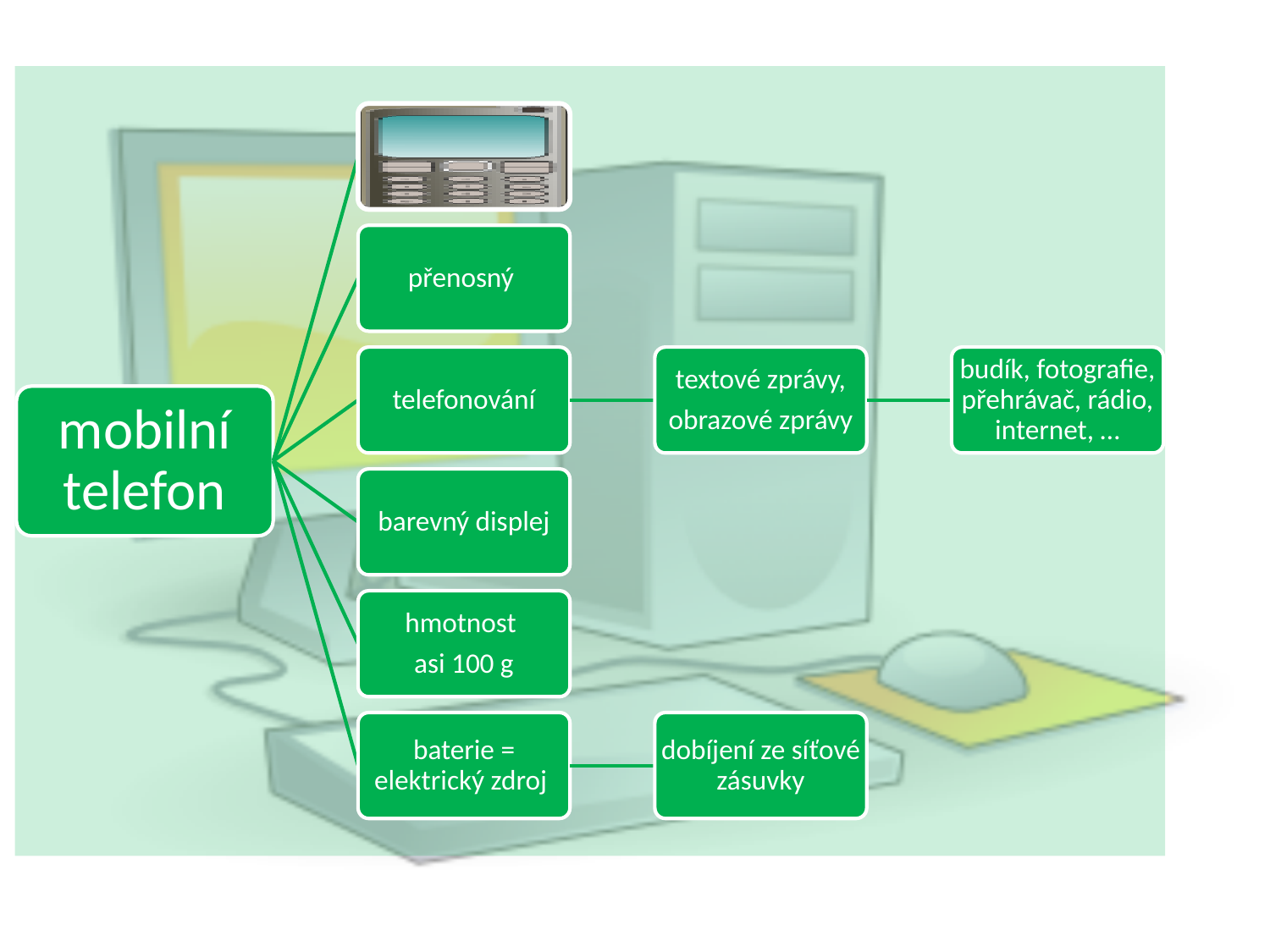

mobilní telefon

přenosný

telefonování

textové zprávy,
obrazové zprávy

budík, fotografie, přehrávač, rádio, internet, …

barevný displej

hmotnost
asi 100 g

baterie = elektrický zdroj

dobíjení ze síťové zásuvky